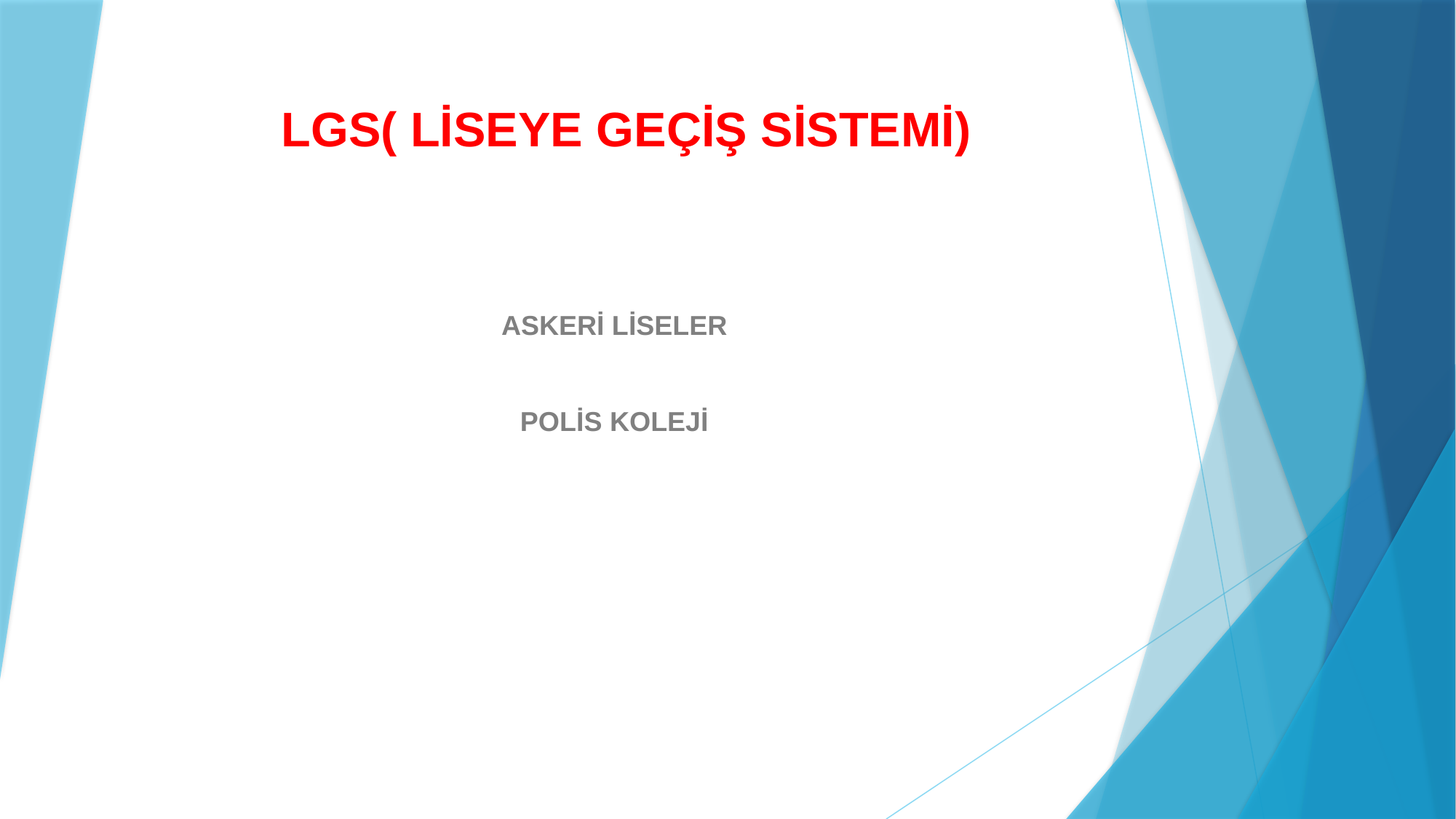

# LGS( LİSEYE GEÇİŞ SİSTEMİ)

ASKERİ LİSELER

POLİS KOLEJİ